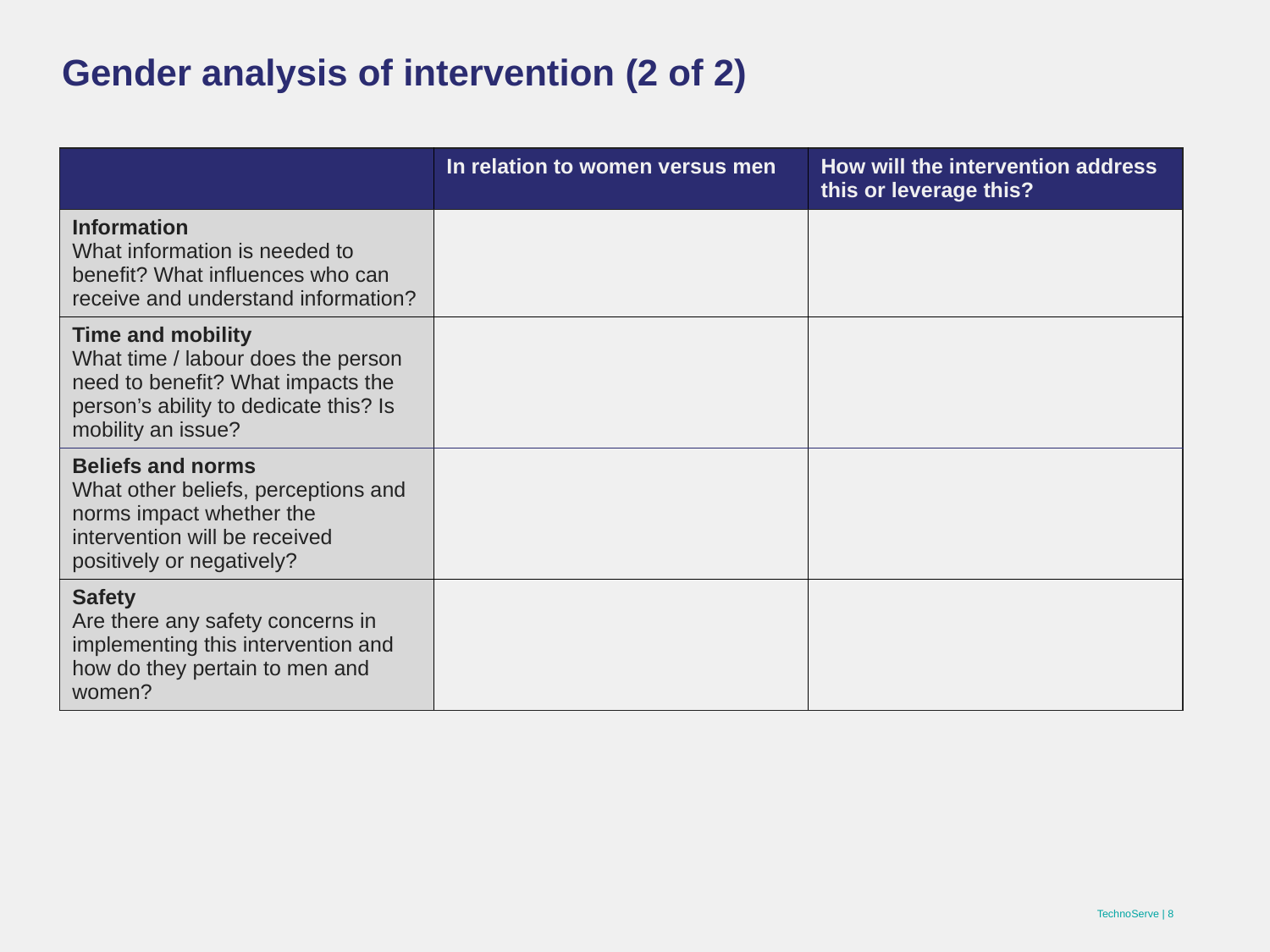

# Gender analysis of intervention (2 of 2)
|  | In relation to women versus men | How will the intervention address this or leverage this? |
| --- | --- | --- |
| Information What information is needed to benefit? What influences who can receive and understand information? |  |  |
| Time and mobility What time / labour does the person need to benefit? What impacts the person’s ability to dedicate this? Is mobility an issue? |  |  |
| Beliefs and norms What other beliefs, perceptions and norms impact whether the intervention will be received positively or negatively? |  |  |
| Safety Are there any safety concerns in implementing this intervention and how do they pertain to men and women? |  |  |
TechnoServe | 8